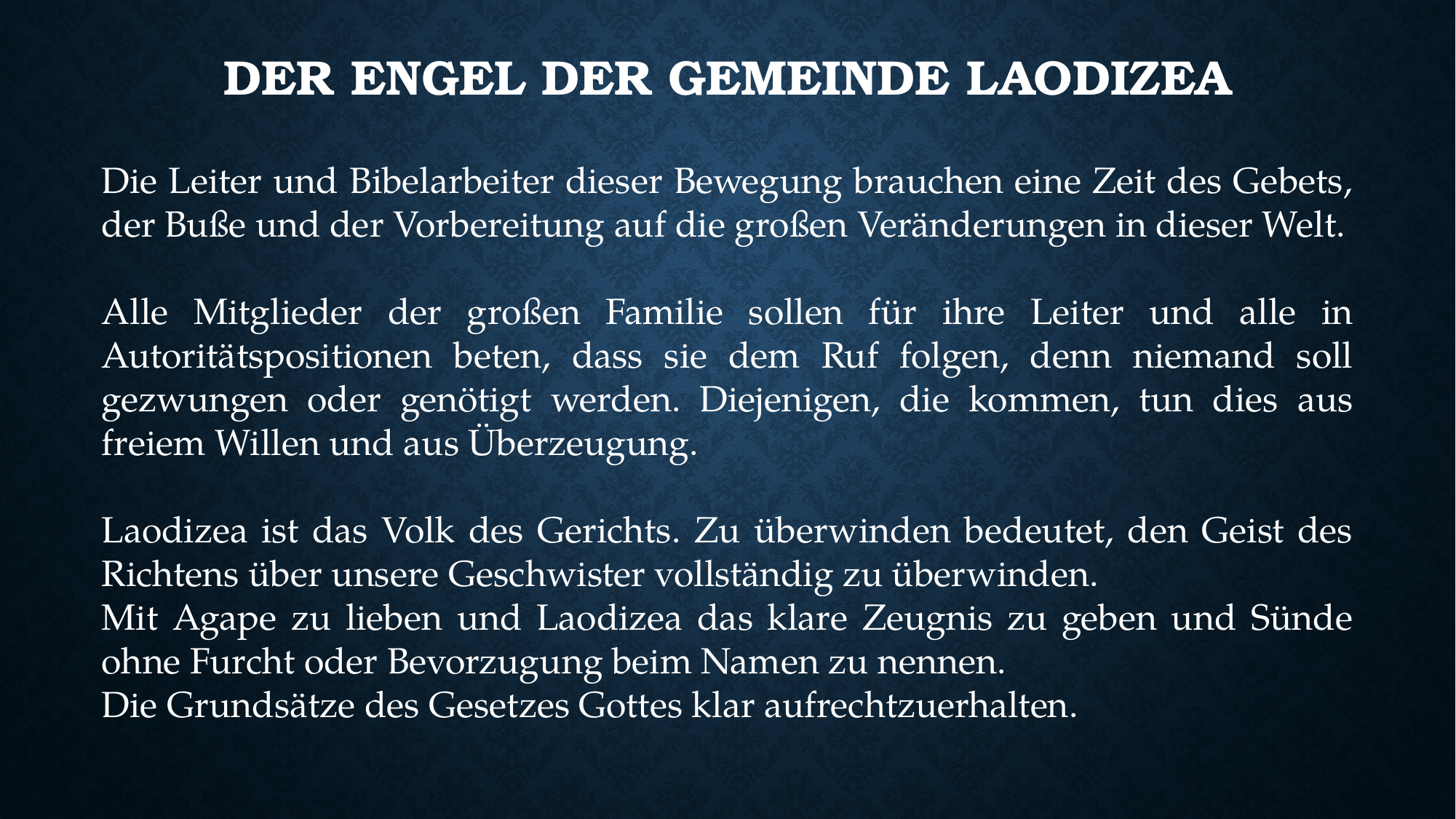

# Der Engel der gemeinde laodizea
Die Leiter und Bibelarbeiter dieser Bewegung brauchen eine Zeit des Gebets, der Buße und der Vorbereitung auf die großen Veränderungen in dieser Welt.

Alle Mitglieder der großen Familie sollen für ihre Leiter und alle in Autoritätspositionen beten, dass sie dem Ruf folgen, denn niemand soll gezwungen oder genötigt werden. Diejenigen, die kommen, tun dies aus freiem Willen und aus Überzeugung.

Laodizea ist das Volk des Gerichts. Zu überwinden bedeutet, den Geist des Richtens über unsere Geschwister vollständig zu überwinden.
Mit Agape zu lieben und Laodizea das klare Zeugnis zu geben und Sünde ohne Furcht oder Bevorzugung beim Namen zu nennen.
Die Grundsätze des Gesetzes Gottes klar aufrechtzuerhalten.